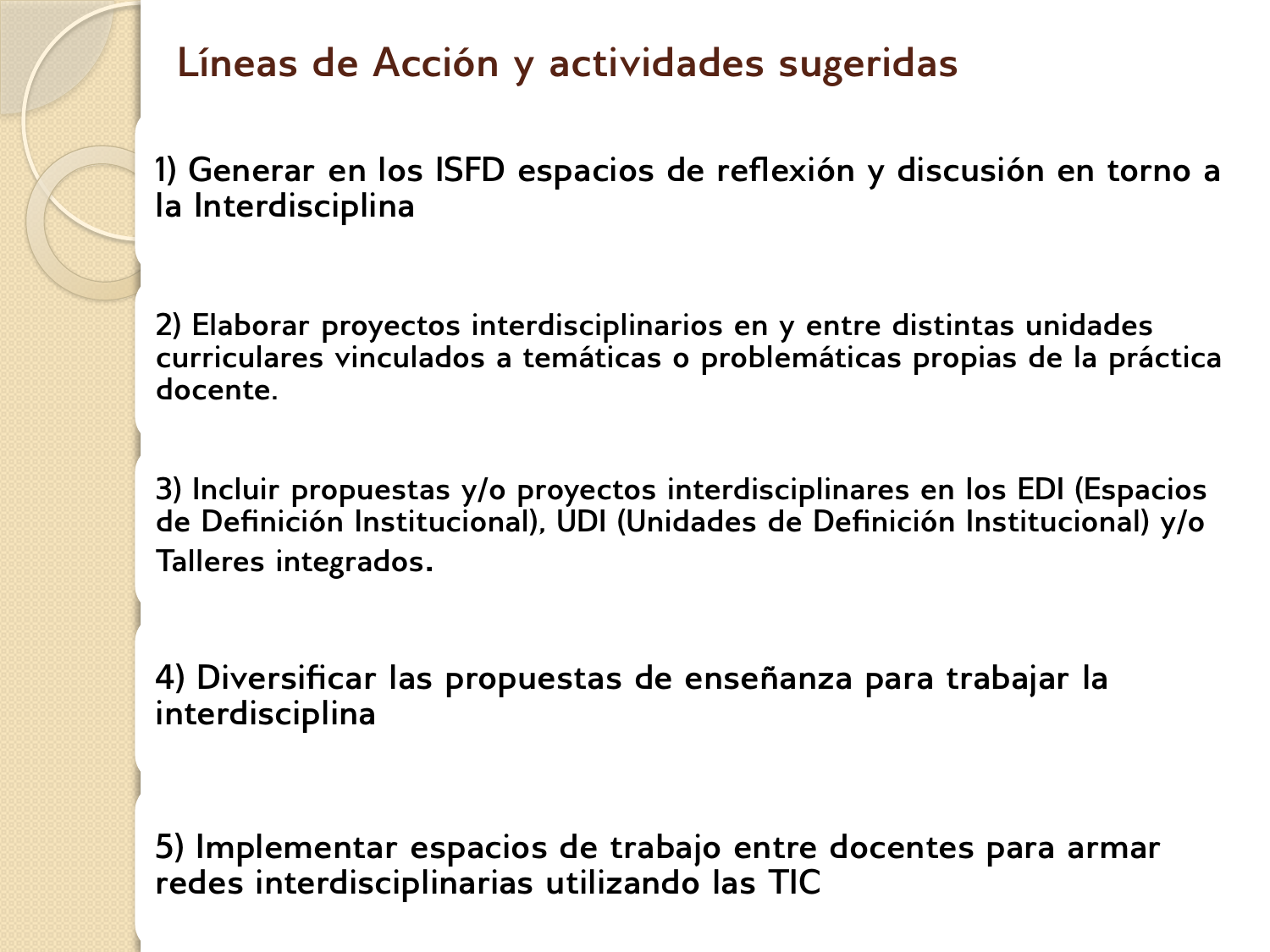

# Líneas de Acción y actividades sugeridas
2) Elaborar proyectos interdisciplinarios en y entre distintas unidades curriculares vinculados a temáticas o problemáticas propias de la práctica docente.
3) Incluir propuestas y/o proyectos interdisciplinares en los EDI (Espacios de Definición Institucional), UDI (Unidades de Definición Institucional) y/o Talleres integrados.
4) Diversificar las propuestas de enseñanza para trabajar la interdisciplina
5) Implementar espacios de trabajo entre docentes para armar redes interdisciplinarias utilizando las TIC
1) Generar en los ISFD espacios de reflexión y discusión en torno a la Interdisciplina